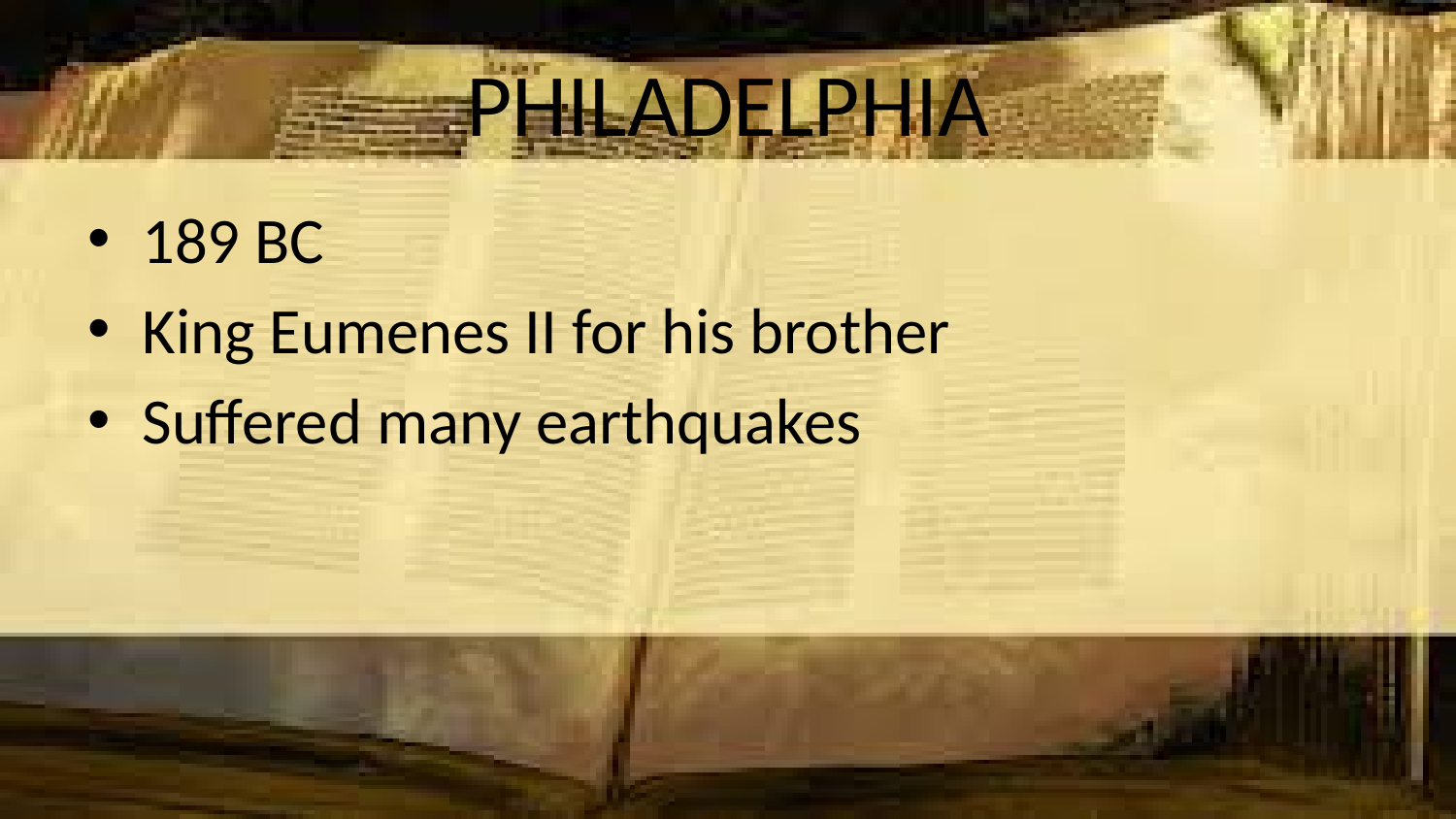

# PHILADELPHIA
189 BC
King Eumenes II for his brother
Suffered many earthquakes